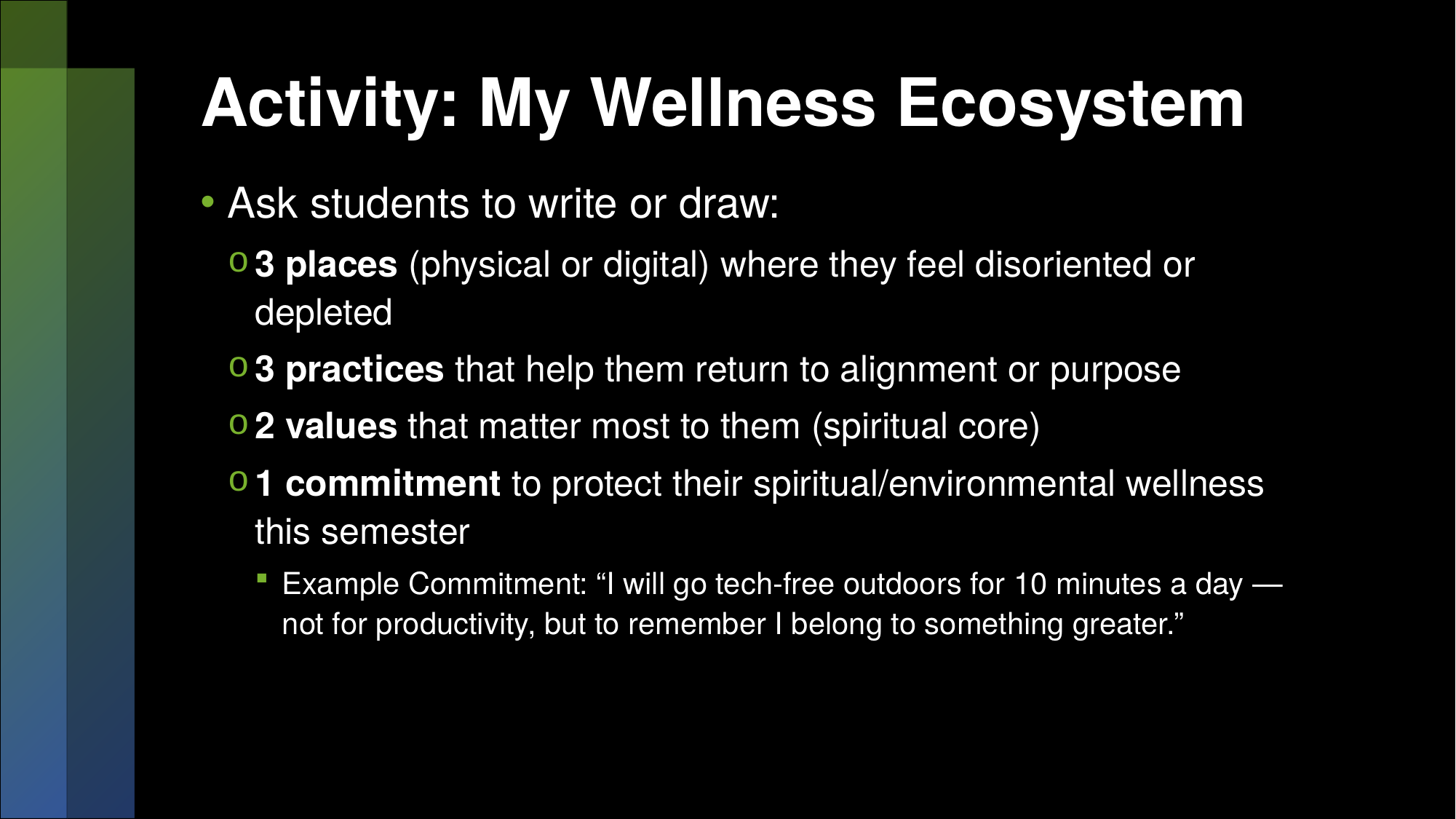

# Activity: My Wellness Ecosystem
Ask students to write or draw:
3 places (physical or digital) where they feel disoriented or depleted
3 practices that help them return to alignment or purpose
2 values that matter most to them (spiritual core)
1 commitment to protect their spiritual/environmental wellness this semester
Example Commitment: “I will go tech-free outdoors for 10 minutes a day — not for productivity, but to remember I belong to something greater.”